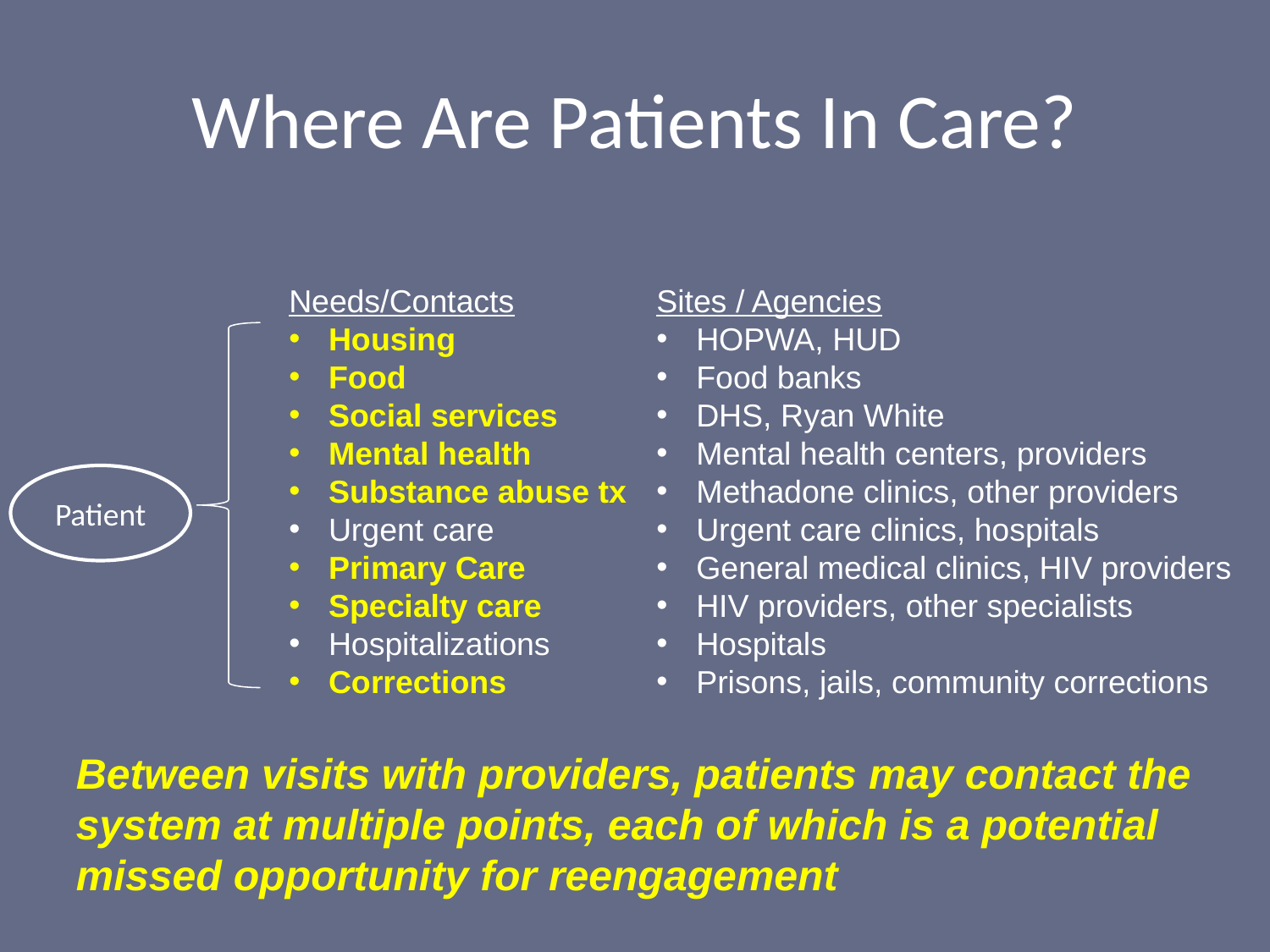

# Where Are Patients In Care?
Needs/Contacts
Housing
Food
Social services
Mental health
Substance abuse tx
Urgent care
Primary Care
Specialty care
Hospitalizations
Corrections
Sites / Agencies
HOPWA, HUD
Food banks
DHS, Ryan White
Mental health centers, providers
Methadone clinics, other providers
Urgent care clinics, hospitals
General medical clinics, HIV providers
HIV providers, other specialists
Hospitals
Prisons, jails, community corrections

Patient
Between visits with providers, patients may contact the system at multiple points, each of which is a potential missed opportunity for reengagement